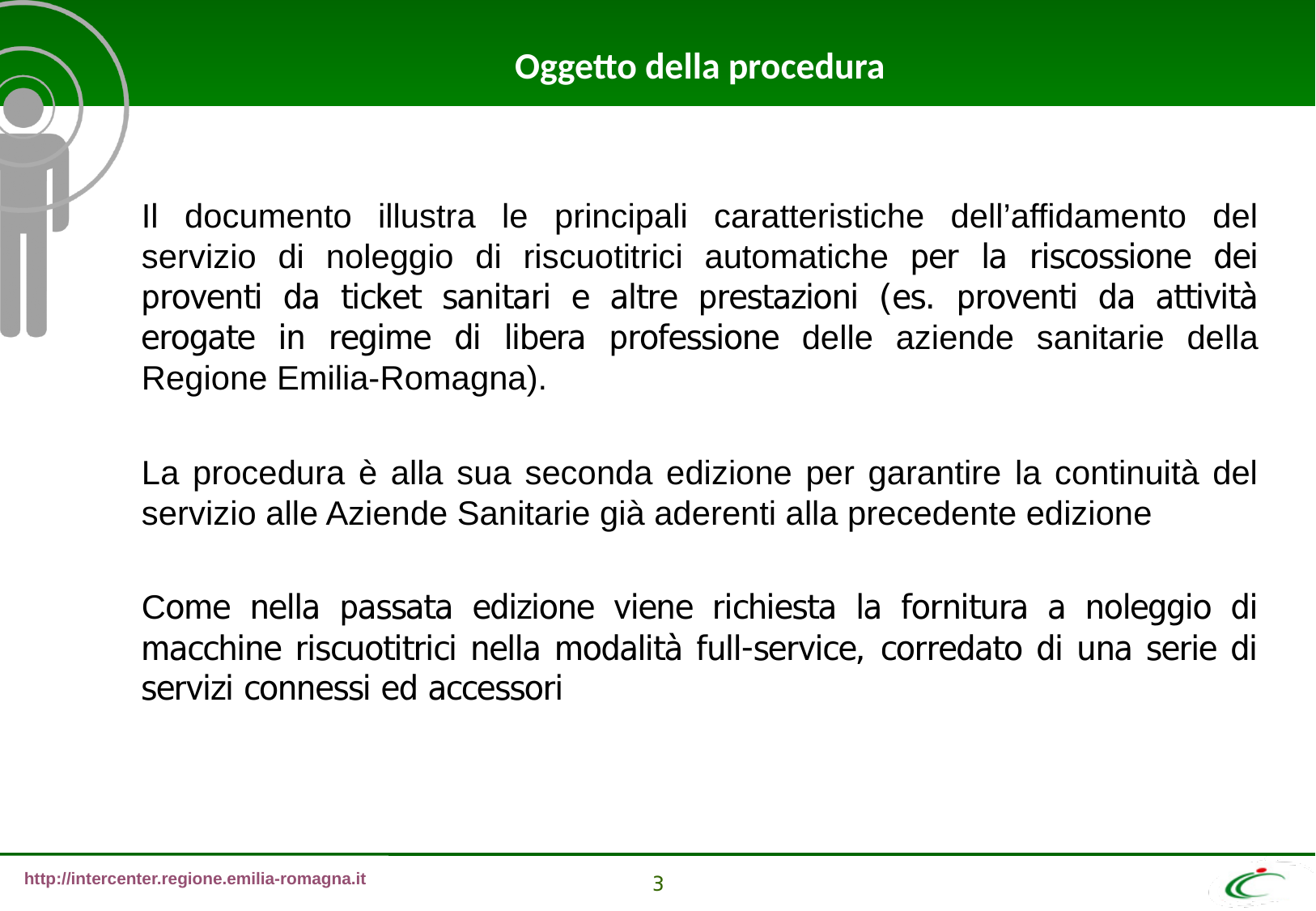

Oggetto della procedura

Il documento illustra le principali caratteristiche dell’affidamento del servizio di noleggio di riscuotitrici automatiche per la riscossione dei proventi da ticket sanitari e altre prestazioni (es. proventi da attività erogate in regime di libera professione delle aziende sanitarie della Regione Emilia-Romagna).

La procedura è alla sua seconda edizione per garantire la continuità del servizio alle Aziende Sanitarie già aderenti alla precedente edizione

Come nella passata edizione viene richiesta la fornitura a noleggio di macchine riscuotitrici nella modalità full-service, corredato di una serie di servizi connessi ed accessori
3